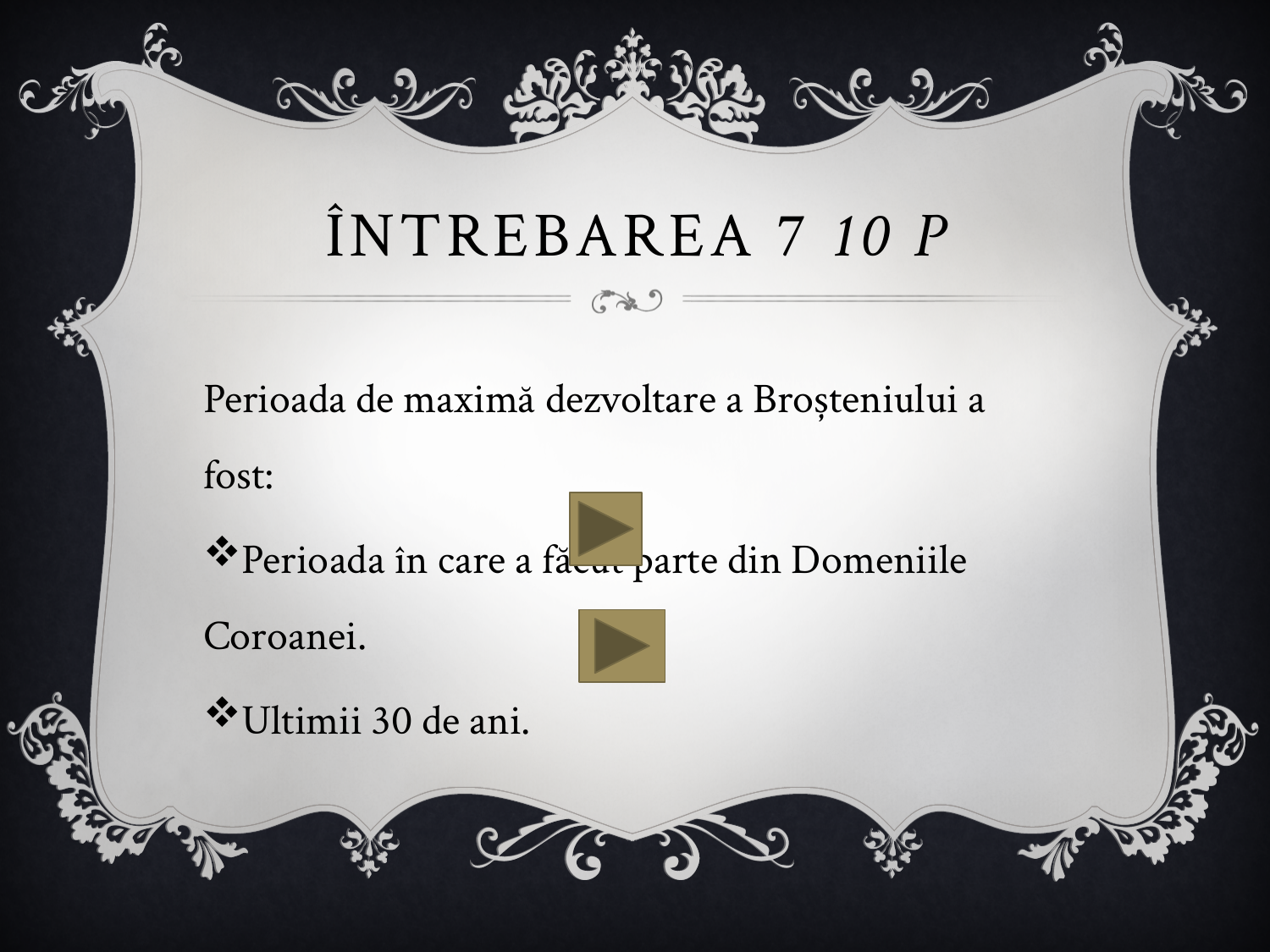

# Întrebarea 7 10 p
Perioada de maximă dezvoltare a Broșteniului a fost:
Perioada în care a făcut parte din Domeniile Coroanei.
Ultimii 30 de ani.